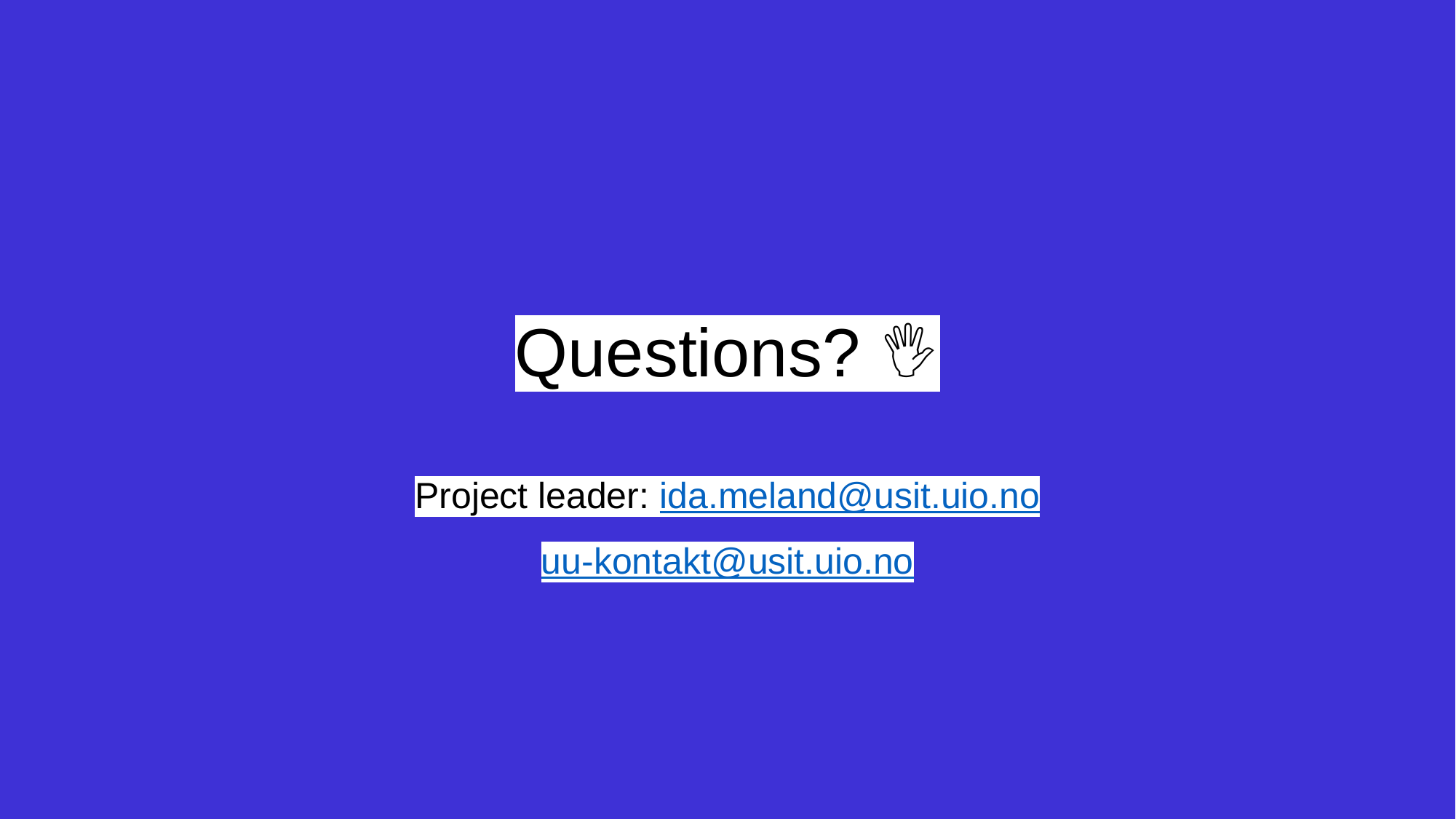

# Questions? 🖐 Project leader: ida.meland@usit.uio.no uu-kontakt@usit.uio.no